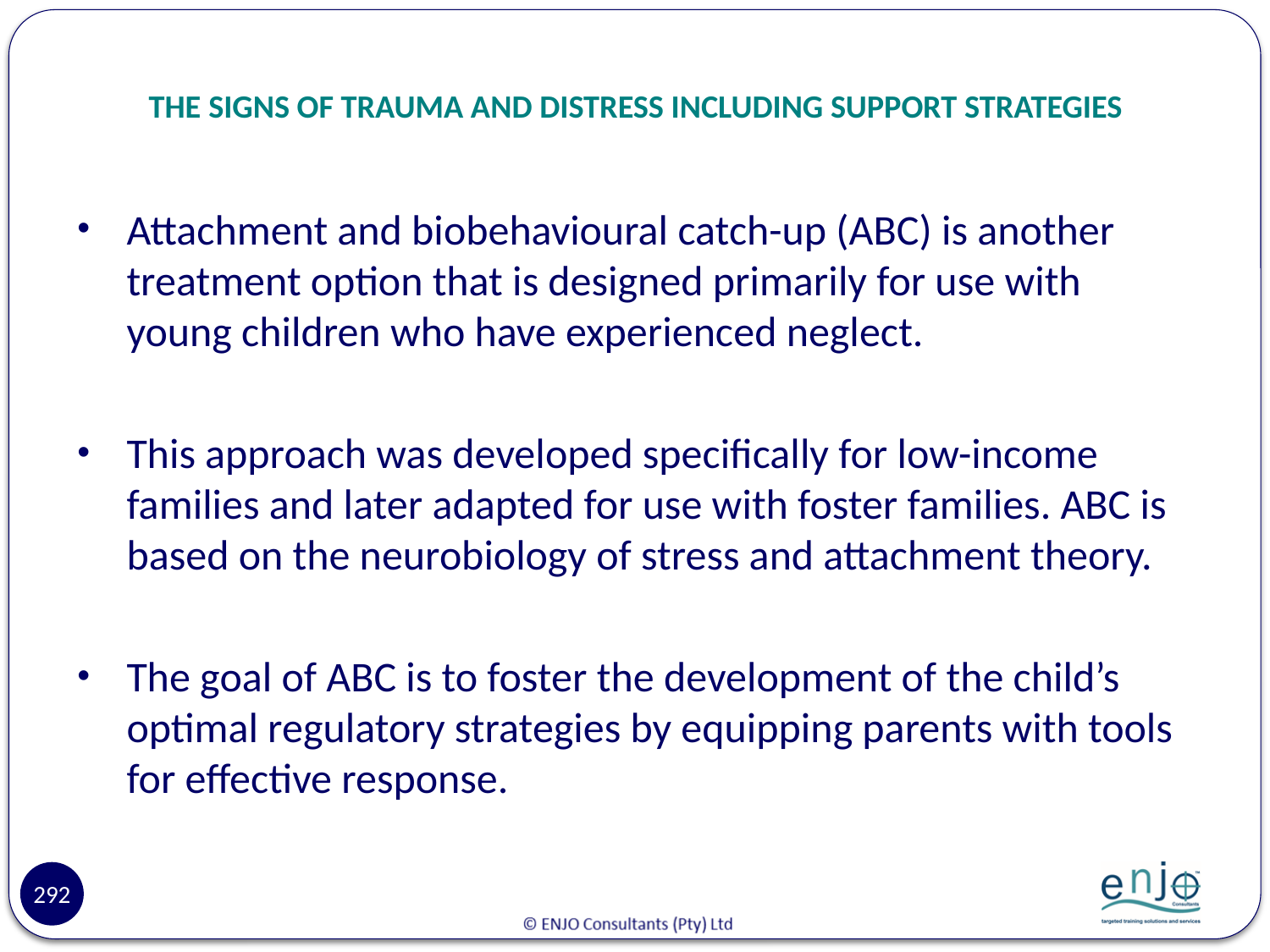

# THE SIGNS OF TRAUMA AND DISTRESS INCLUDING SUPPORT STRATEGIES
Attachment and biobehavioural catch-up (ABC) is another treatment option that is designed primarily for use with young children who have experienced neglect.

This approach was developed specifically for low-income families and later adapted for use with foster families. ABC is based on the neurobiology of stress and attachment theory.

The goal of ABC is to foster the development of the child’s optimal regulatory strategies by equipping parents with tools for effective response.

292